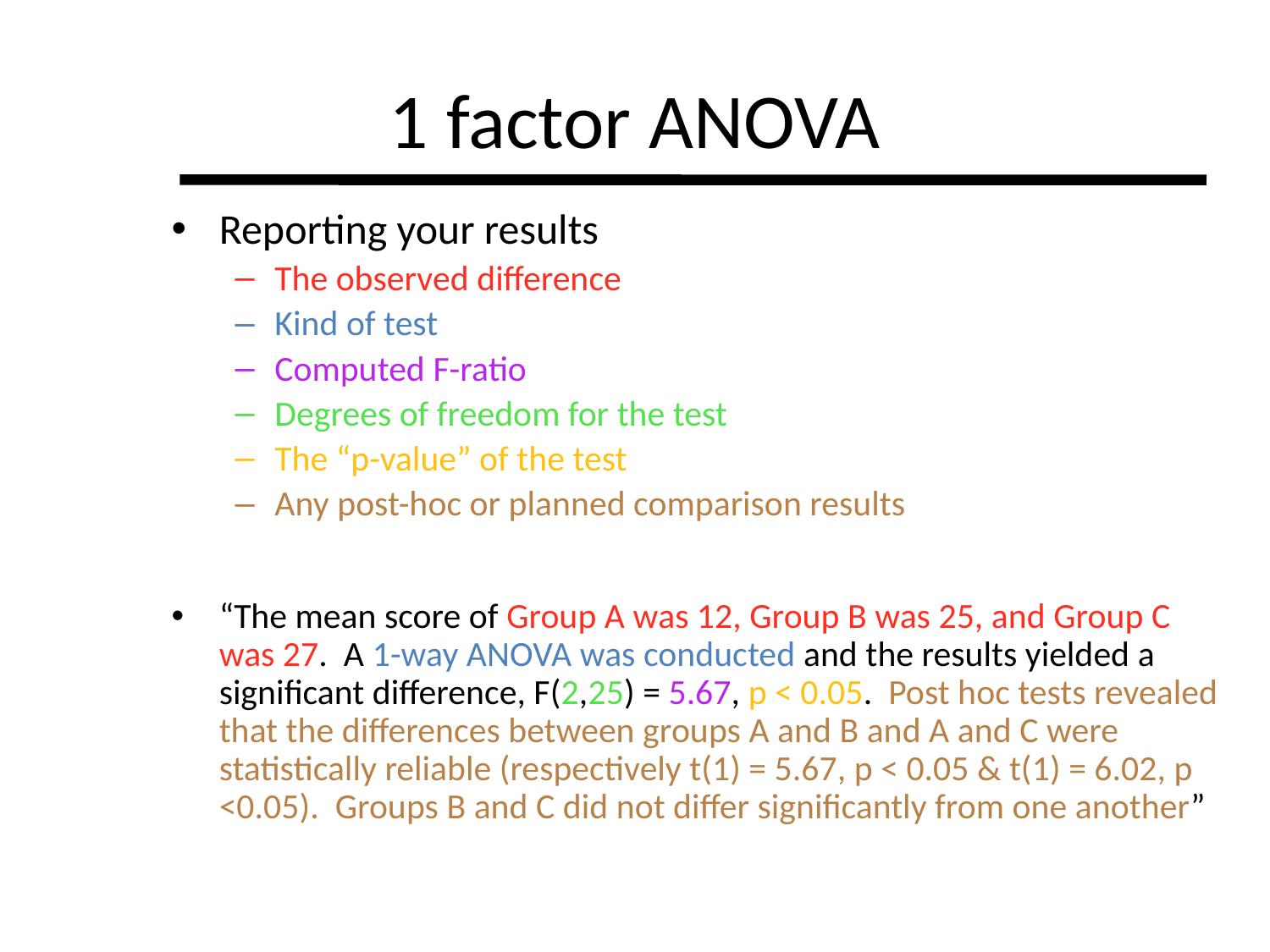

# 1 factor ANOVA
Reporting your results
The observed difference
Kind of test
Computed F-ratio
Degrees of freedom for the test
The “p-value” of the test
Any post-hoc or planned comparison results

“The mean score of Group A was 12, Group B was 25, and Group C was 27.  A 1-way ANOVA was conducted and the results yielded a significant difference, F(2,25) = 5.67, p < 0.05.  Post hoc tests revealed that the differences between groups A and B and A and C were statistically reliable (respectively t(1) = 5.67, p < 0.05 & t(1) = 6.02, p <0.05).  Groups B and C did not differ significantly from one another”